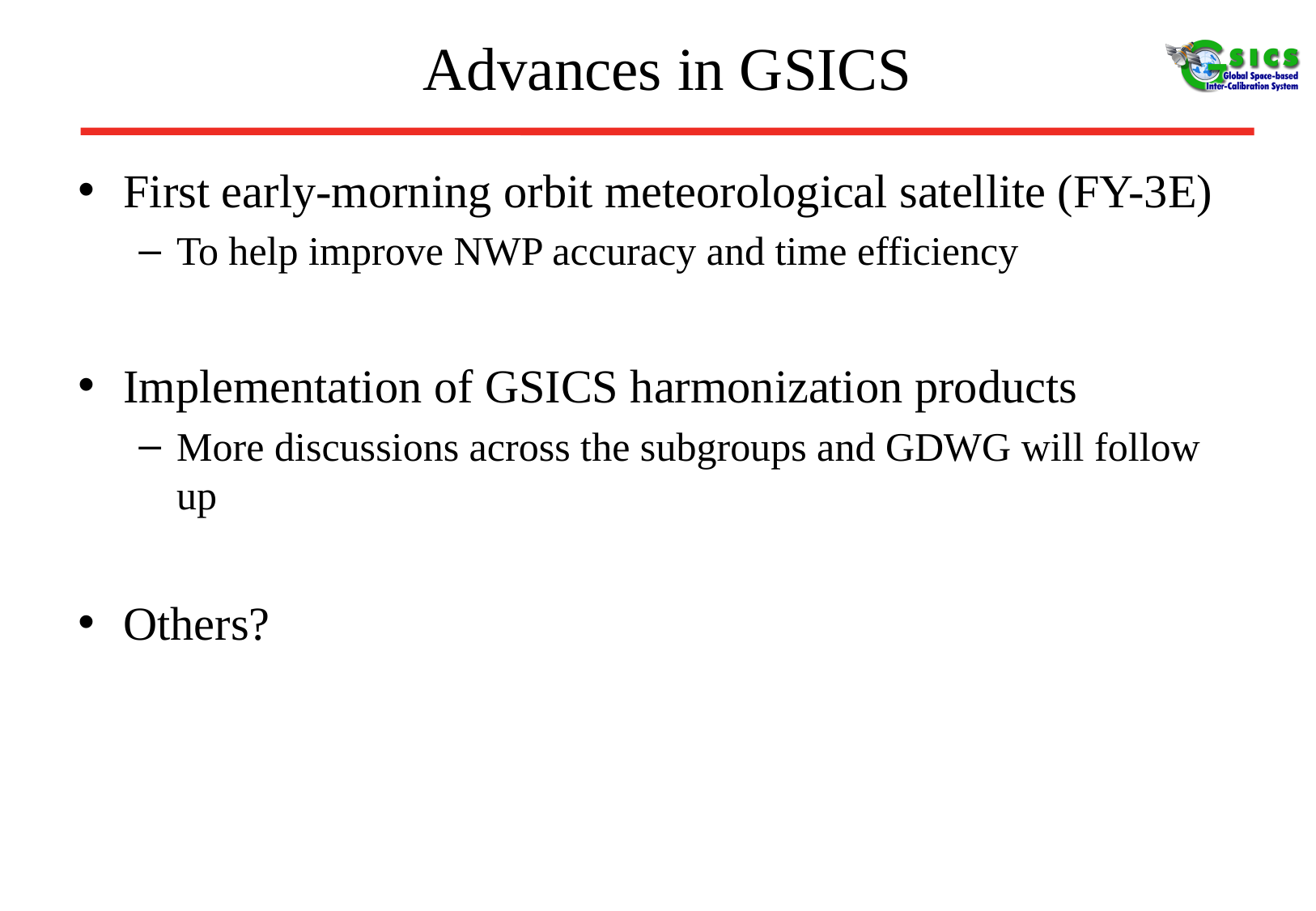

# Advances in GSICS
First early-morning orbit meteorological satellite (FY-3E)
To help improve NWP accuracy and time efficiency

Implementation of GSICS harmonization products
More discussions across the subgroups and GDWG will follow up

Others?